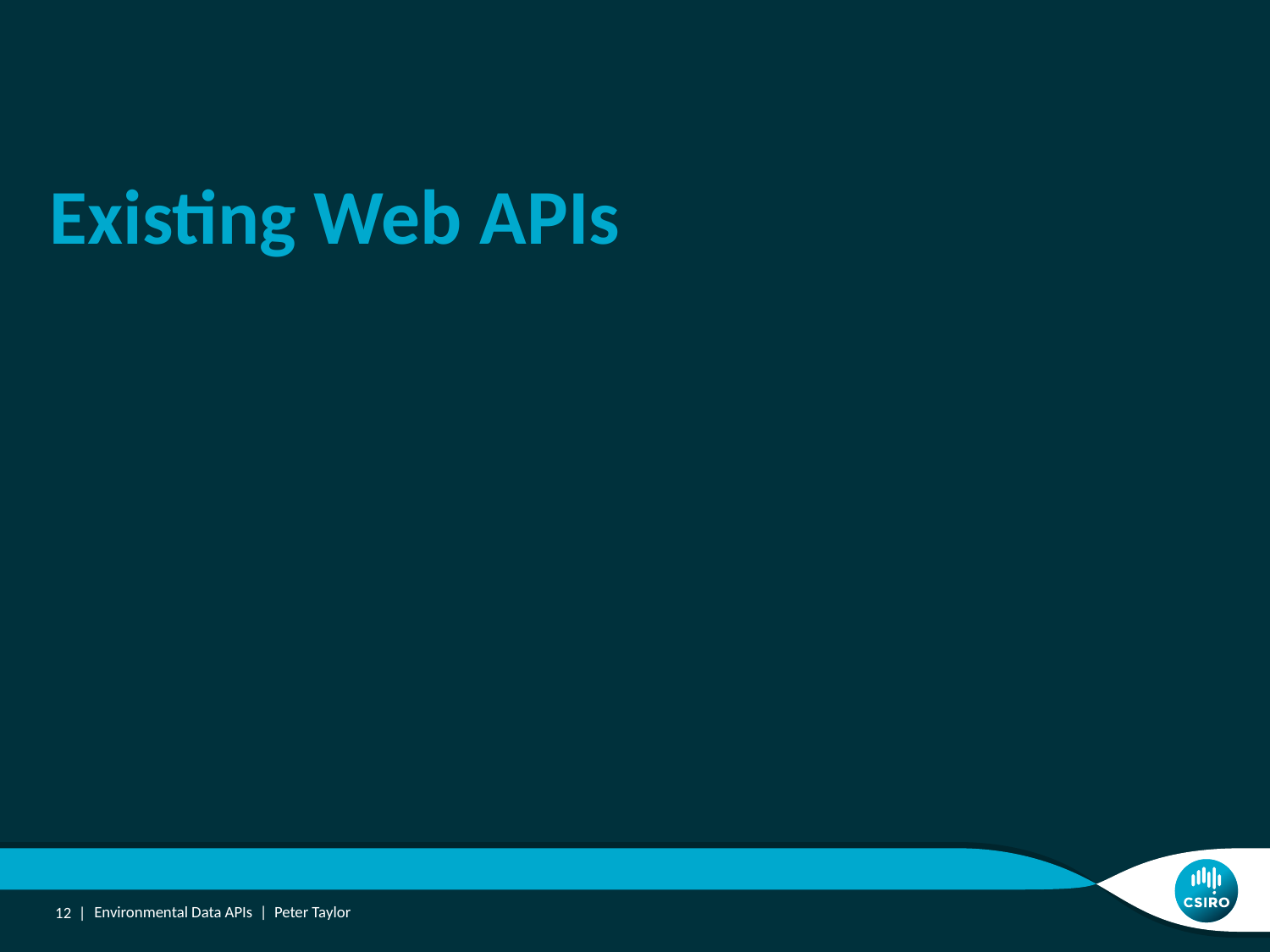

Existing Web APIs
12  |
Environmental Data APIs  |  Peter Taylor